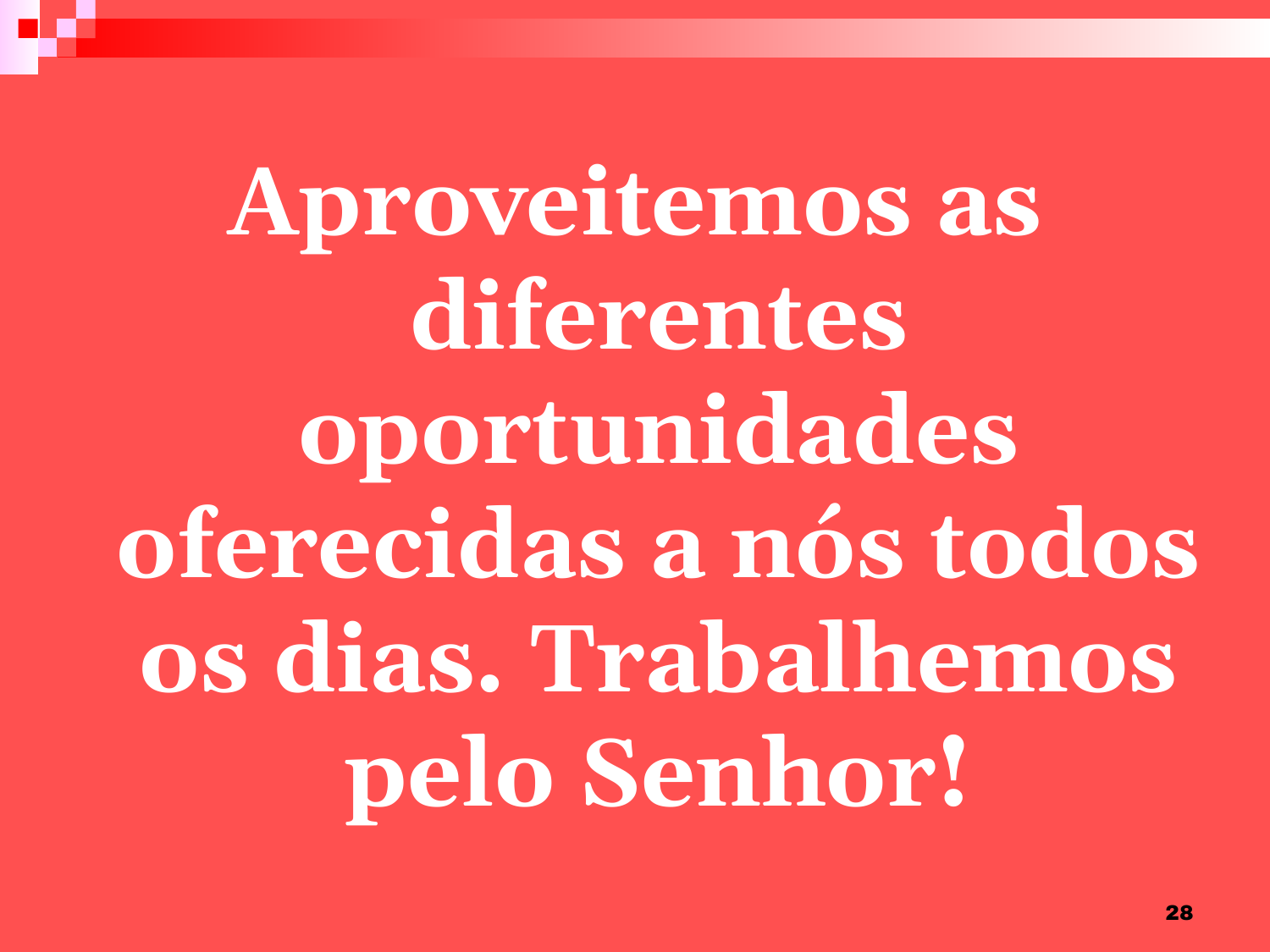

Aproveitemos as diferentes oportunidades oferecidas a nós todos os dias. Trabalhemos pelo Senhor!
28